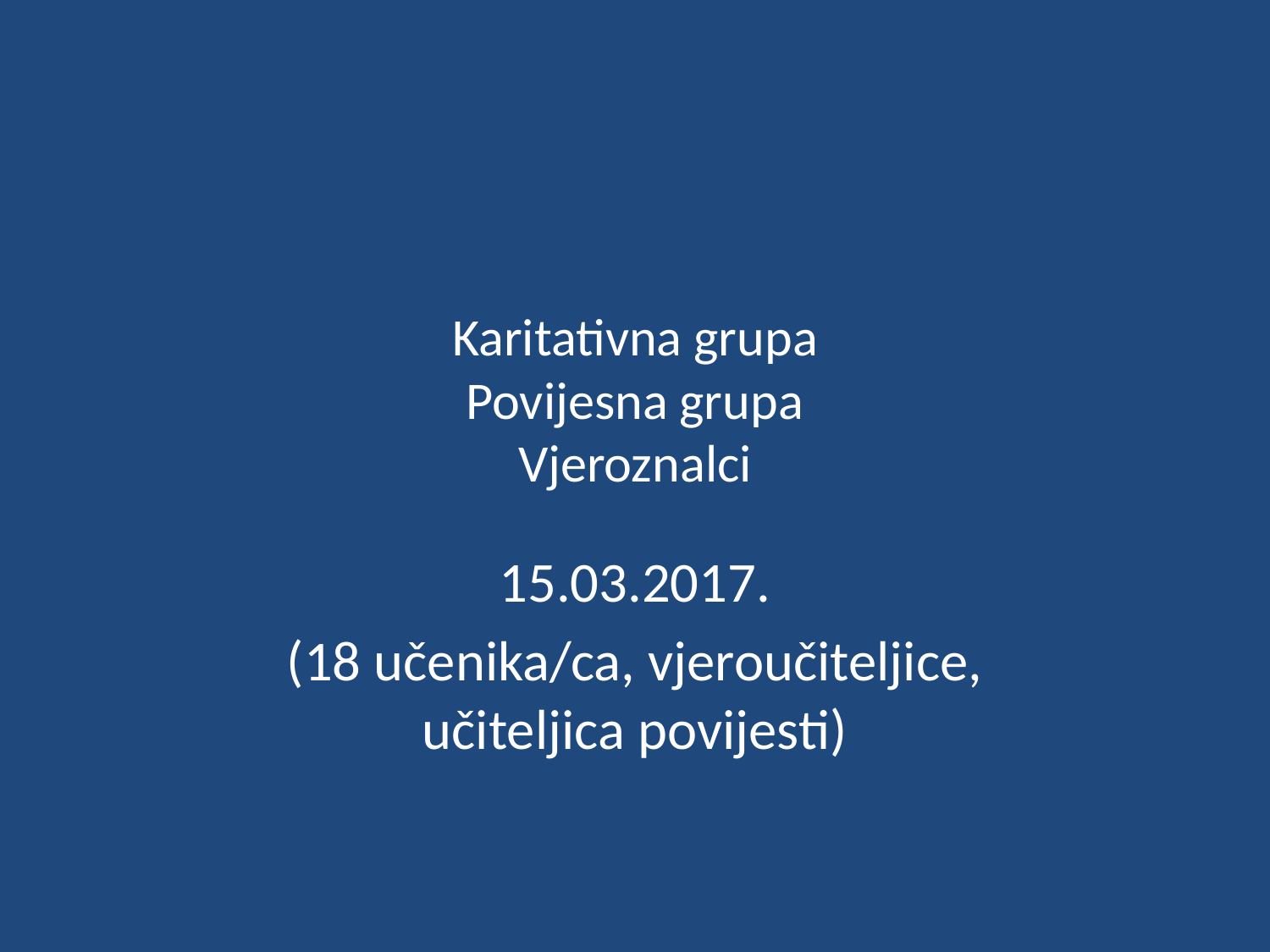

# Karitativna grupa Povijesna grupa Vjeroznalci
15.03.2017.
(18 učenika/ca, vjeroučiteljice, učiteljica povijesti)